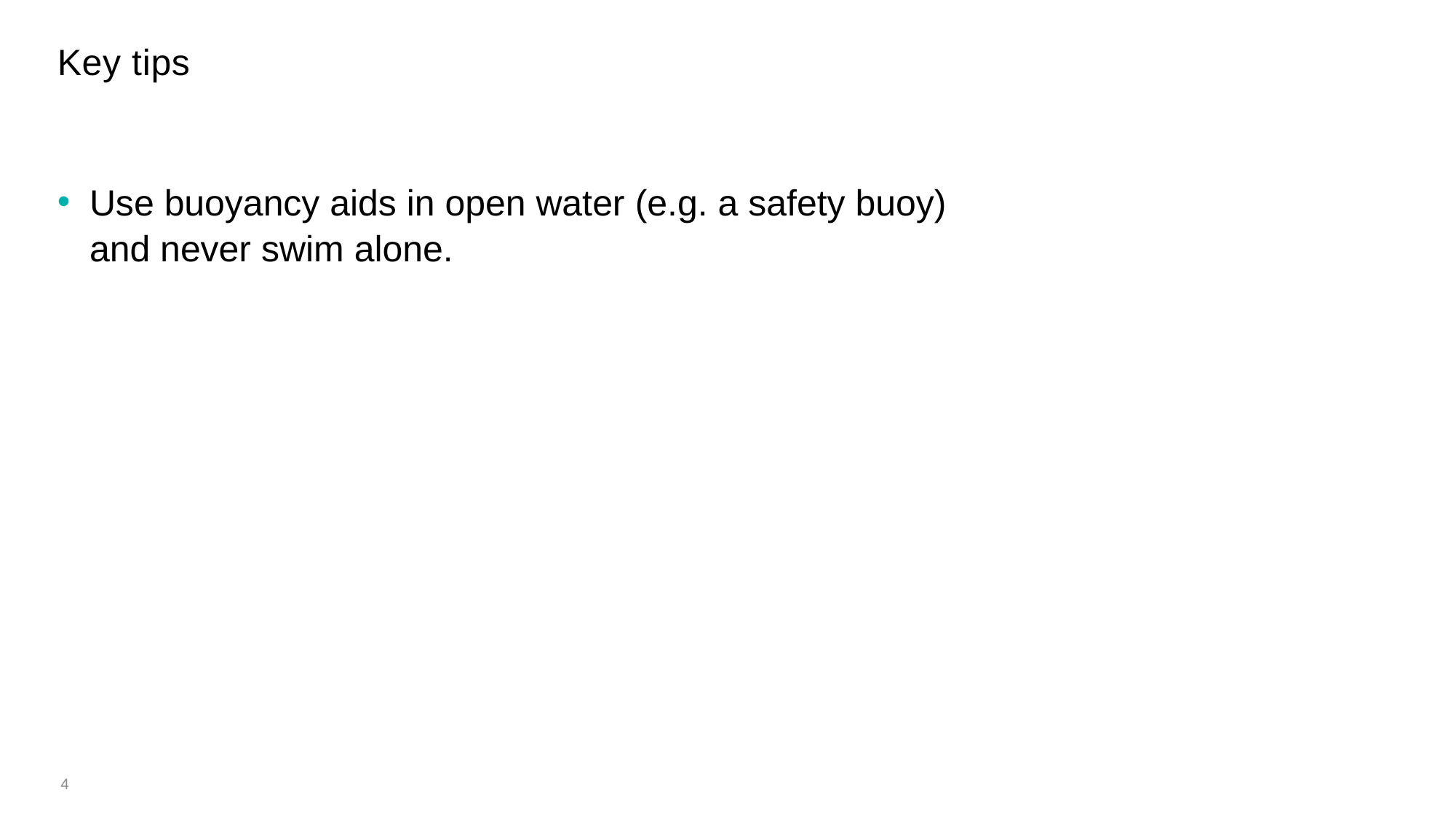

# Key tips

Use buoyancy aids in open water (e.g. a safety buoy)
and never swim alone.

4